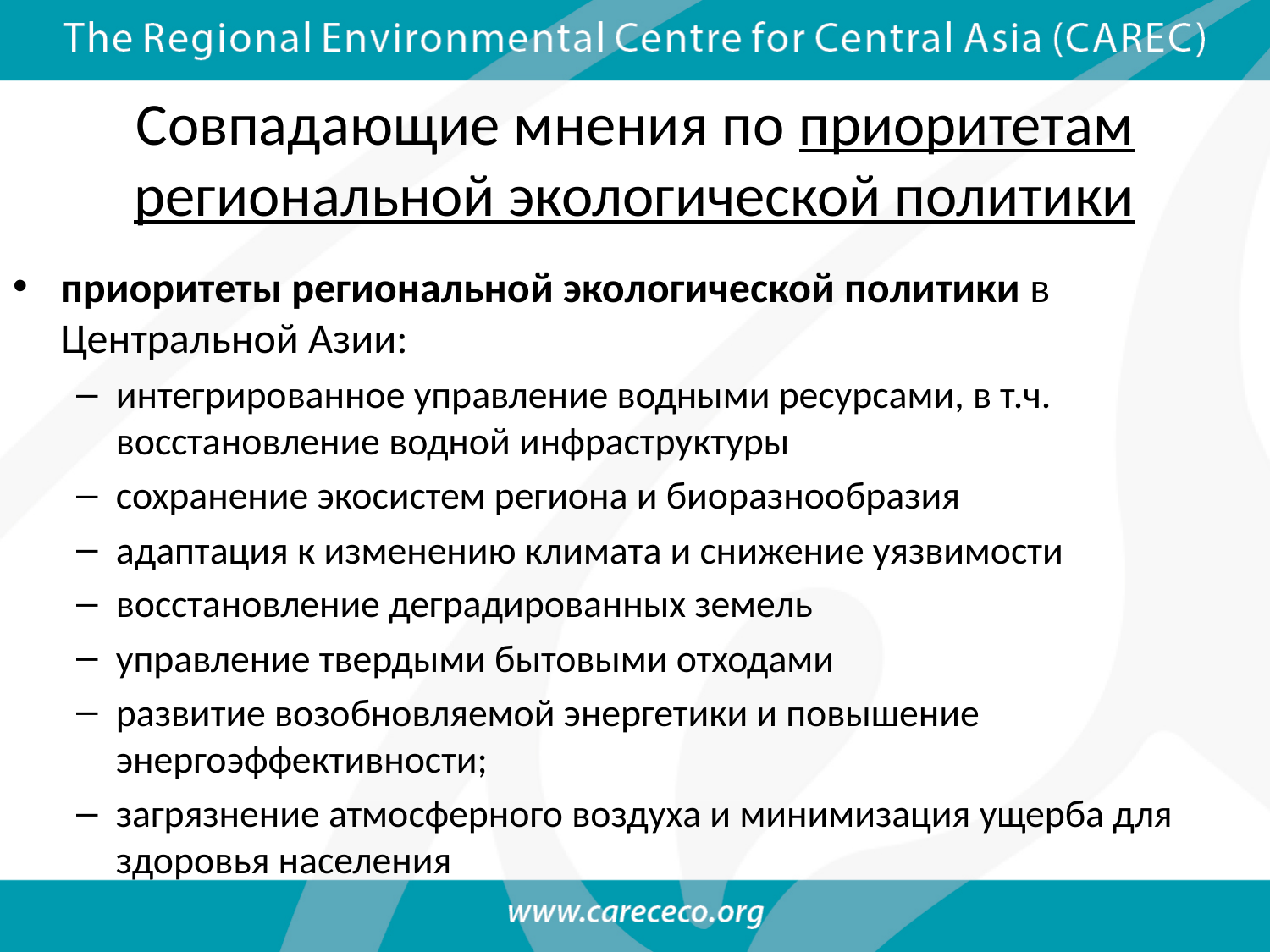

# Совпадающие мнения по приоритетам региональной экологической политики
приоритеты региональной экологической политики в Центральной Азии:
интегрированное управление водными ресурсами, в т.ч. восстановление водной инфраструктуры
сохранение экосистем региона и биоразнообразия
адаптация к изменению климата и снижение уязвимости
восстановление деградированных земель
управление твердыми бытовыми отходами
развитие возобновляемой энергетики и повышение энергоэффективности;
загрязнение атмосферного воздуха и минимизация ущерба для здоровья населения